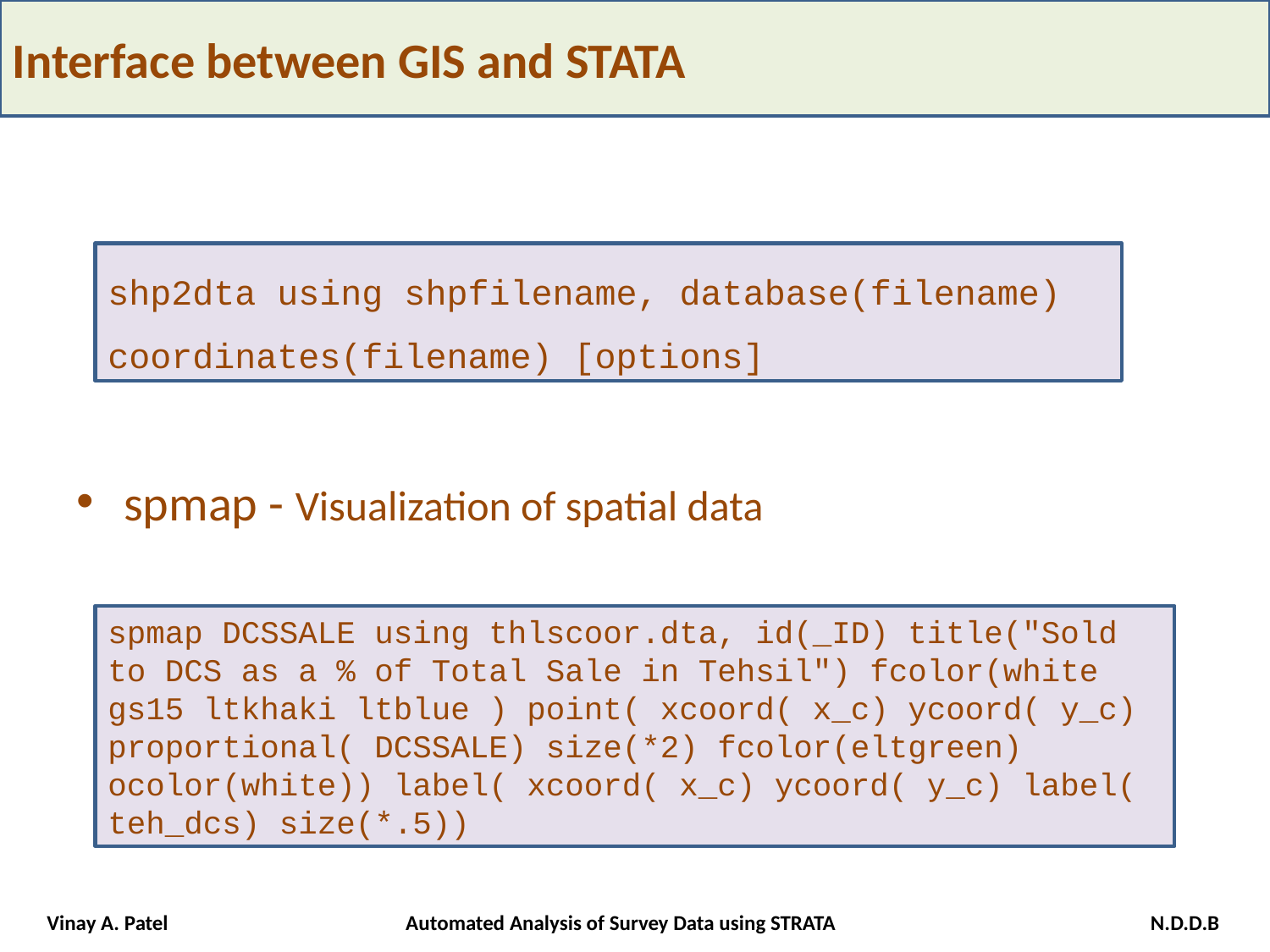

Interface between GIS and STATA

spmap - Visualization of spatial data

shp2dta using shpfilename, database(filename) coordinates(filename) [options]
spmap DCSSALE using thlscoor.dta, id(_ID) title("Sold to DCS as a % of Total Sale in Tehsil") fcolor(white gs15 ltkhaki ltblue ) point( xcoord( x_c) ycoord( y_c) proportional( DCSSALE) size(*2) fcolor(eltgreen) ocolor(white)) label( xcoord( x_c) ycoord( y_c) label(  teh_dcs) size(*.5))
Vinay A. Patel                                                 Automated Analysis of Survey Data using STRATA                                                                 N.D.D.B